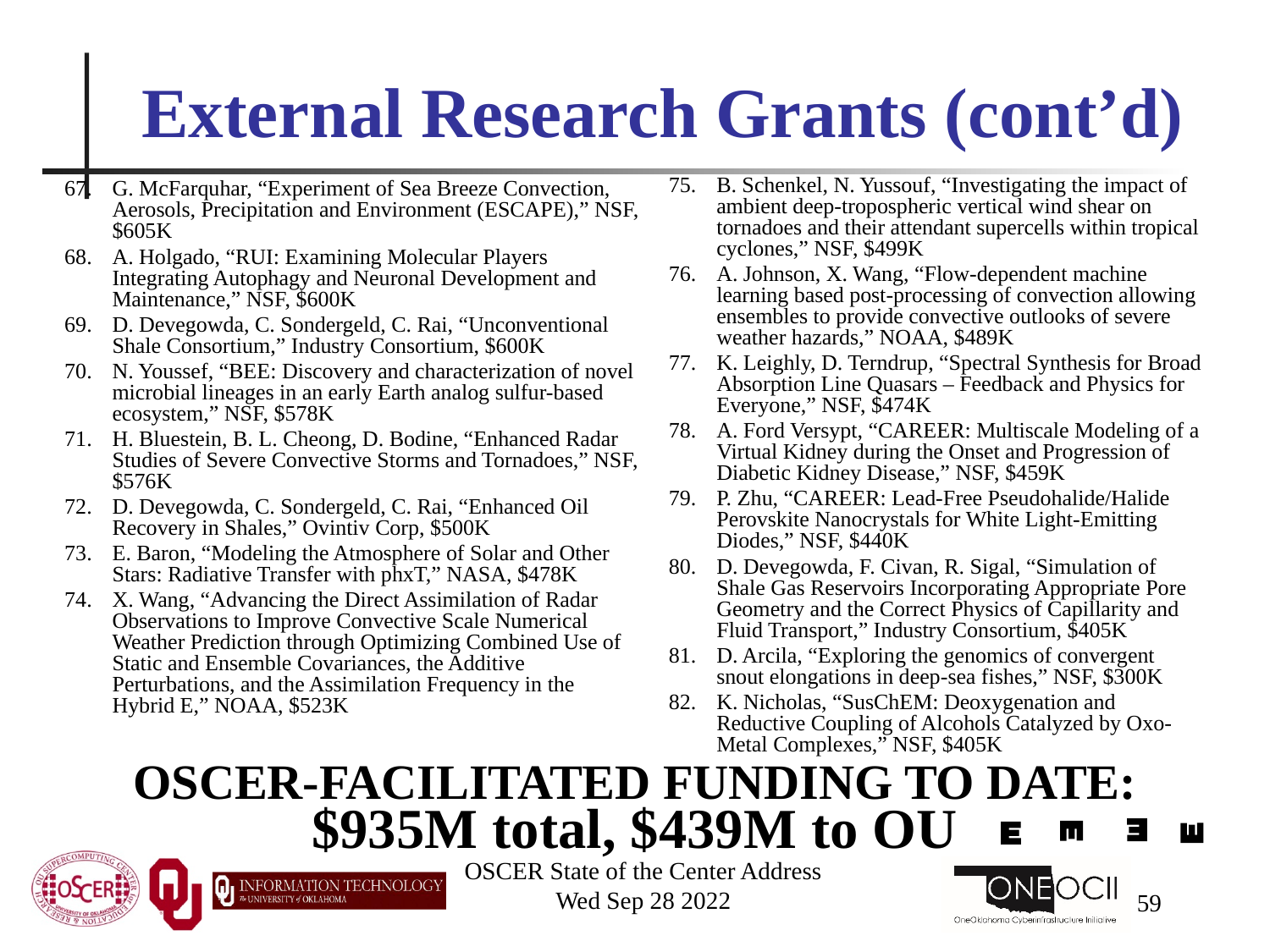

# External Research Grants (cont’d)
B. Schenkel, N. Yussouf, “Investigating the impact of ambient deep-tropospheric vertical wind shear on tornadoes and their attendant supercells within tropical cyclones,” NSF, $499K
A. Johnson, X. Wang, “Flow-dependent machine learning based post-processing of convection allowing ensembles to provide convective outlooks of severe weather hazards,” NOAA, $489K
K. Leighly, D. Terndrup, “Spectral Synthesis for Broad Absorption Line Quasars – Feedback and Physics for Everyone,” NSF, $474K
A. Ford Versypt, “CAREER: Multiscale Modeling of a Virtual Kidney during the Onset and Progression of Diabetic Kidney Disease,” NSF, $459K
P. Zhu, “CAREER: Lead-Free Pseudohalide/Halide Perovskite Nanocrystals for White Light-Emitting Diodes,” NSF, $440K
D. Devegowda, F. Civan, R. Sigal, “Simulation of Shale Gas Reservoirs Incorporating Appropriate Pore Geometry and the Correct Physics of Capillarity and Fluid Transport,” Industry Consortium, $405K
D. Arcila, “Exploring the genomics of convergent snout elongations in deep-sea fishes,” NSF, $300K
K. Nicholas, “SusChEM: Deoxygenation and Reductive Coupling of Alcohols Catalyzed by Oxo-Metal Complexes,” NSF, $405K
G. McFarquhar, “Experiment of Sea Breeze Convection, Aerosols, Precipitation and Environment (ESCAPE),” NSF, $605K
A. Holgado, “RUI: Examining Molecular Players Integrating Autophagy and Neuronal Development and Maintenance,” NSF, $600K
D. Devegowda, C. Sondergeld, C. Rai, “Unconventional Shale Consortium,” Industry Consortium, $600K
N. Youssef, “BEE: Discovery and characterization of novel microbial lineages in an early Earth analog sulfur-based ecosystem,” NSF, $578K
H. Bluestein, B. L. Cheong, D. Bodine, “Enhanced Radar Studies of Severe Convective Storms and Tornadoes,” NSF, $576K
D. Devegowda, C. Sondergeld, C. Rai, “Enhanced Oil Recovery in Shales,” Ovintiv Corp, $500K
E. Baron, “Modeling the Atmosphere of Solar and Other Stars: Radiative Transfer with phxT,” NASA, $478K
X. Wang, “Advancing the Direct Assimilation of Radar Observations to Improve Convective Scale Numerical Weather Prediction through Optimizing Combined Use of Static and Ensemble Covariances, the Additive Perturbations, and the Assimilation Frequency in the Hybrid E,” NOAA, $523K
OSCER-FACILITATED FUNDING TO DATE:
$935M total, $439M to OU
E
E
E
E
OSCER State of the Center Address
Wed Sep 28 2022
59